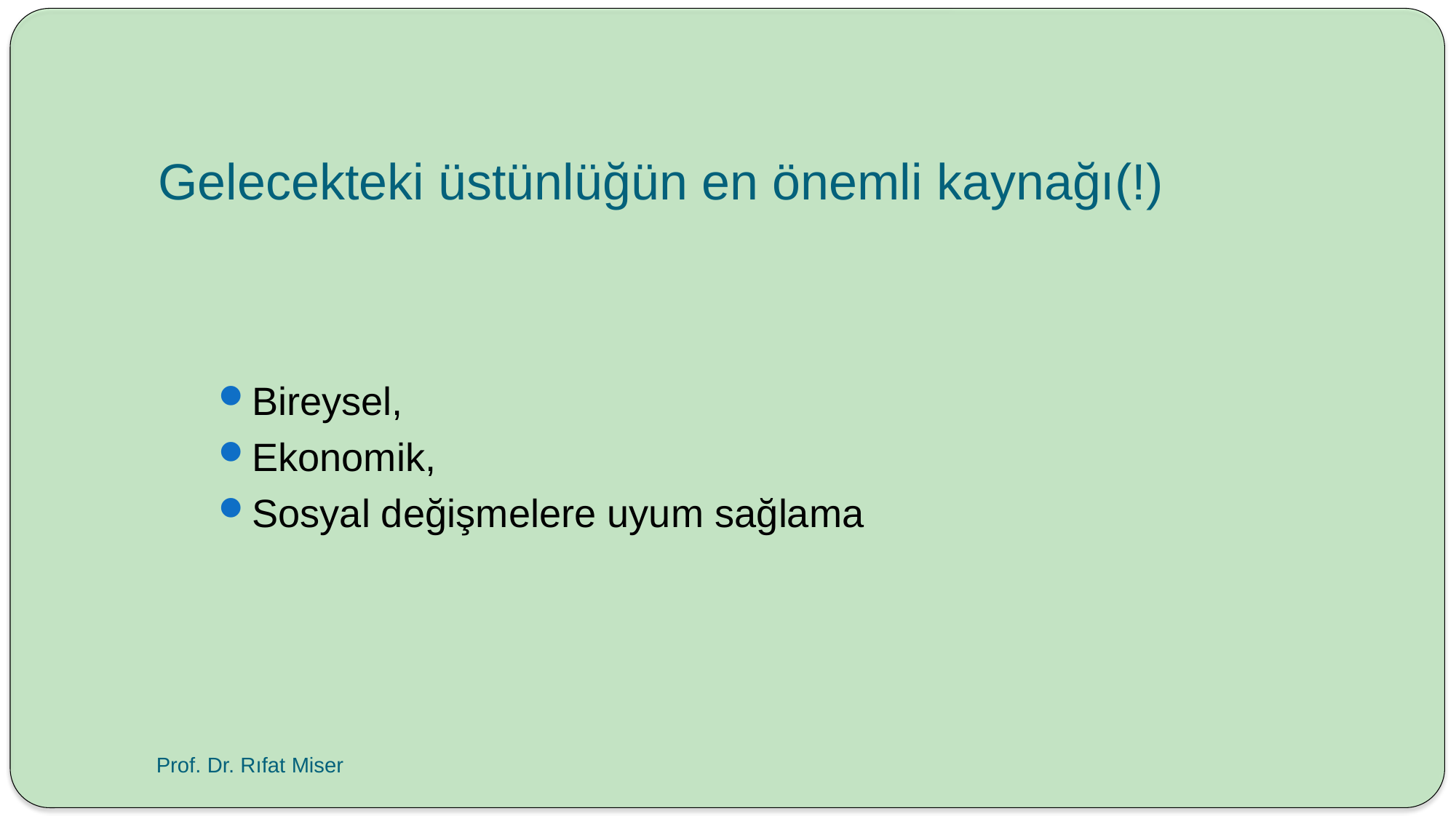

# Gelecekteki üstünlüğün en önemli kaynağı(!)
Bireysel,
Ekonomik,
Sosyal değişmelere uyum sağlama
Prof. Dr. Rıfat Miser